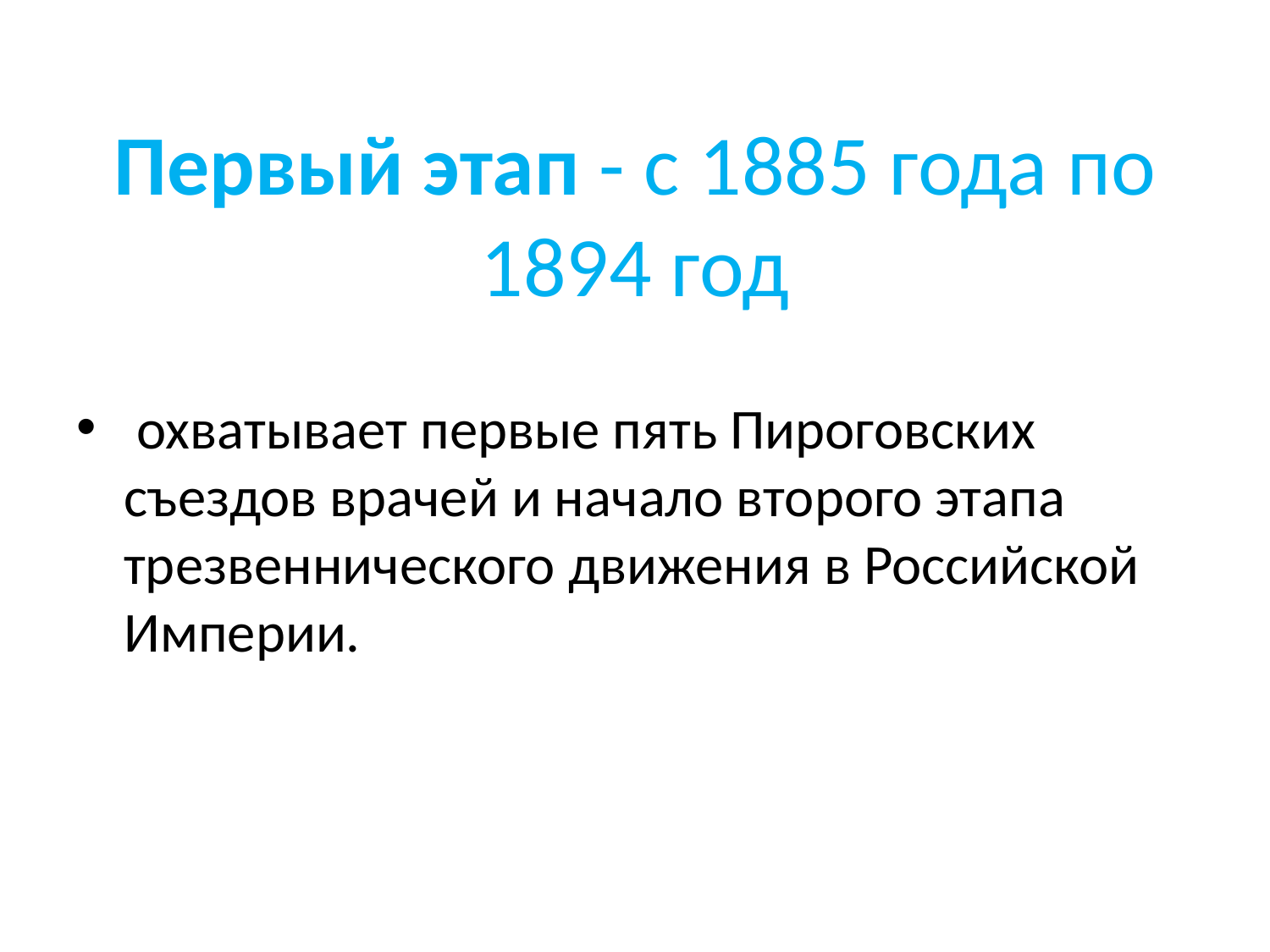

# Первый этап - с 1885 года по 1894 год
 охватывает первые пять Пироговских съездов врачей и начало второго этапа трезвеннического движения в Российской Империи.